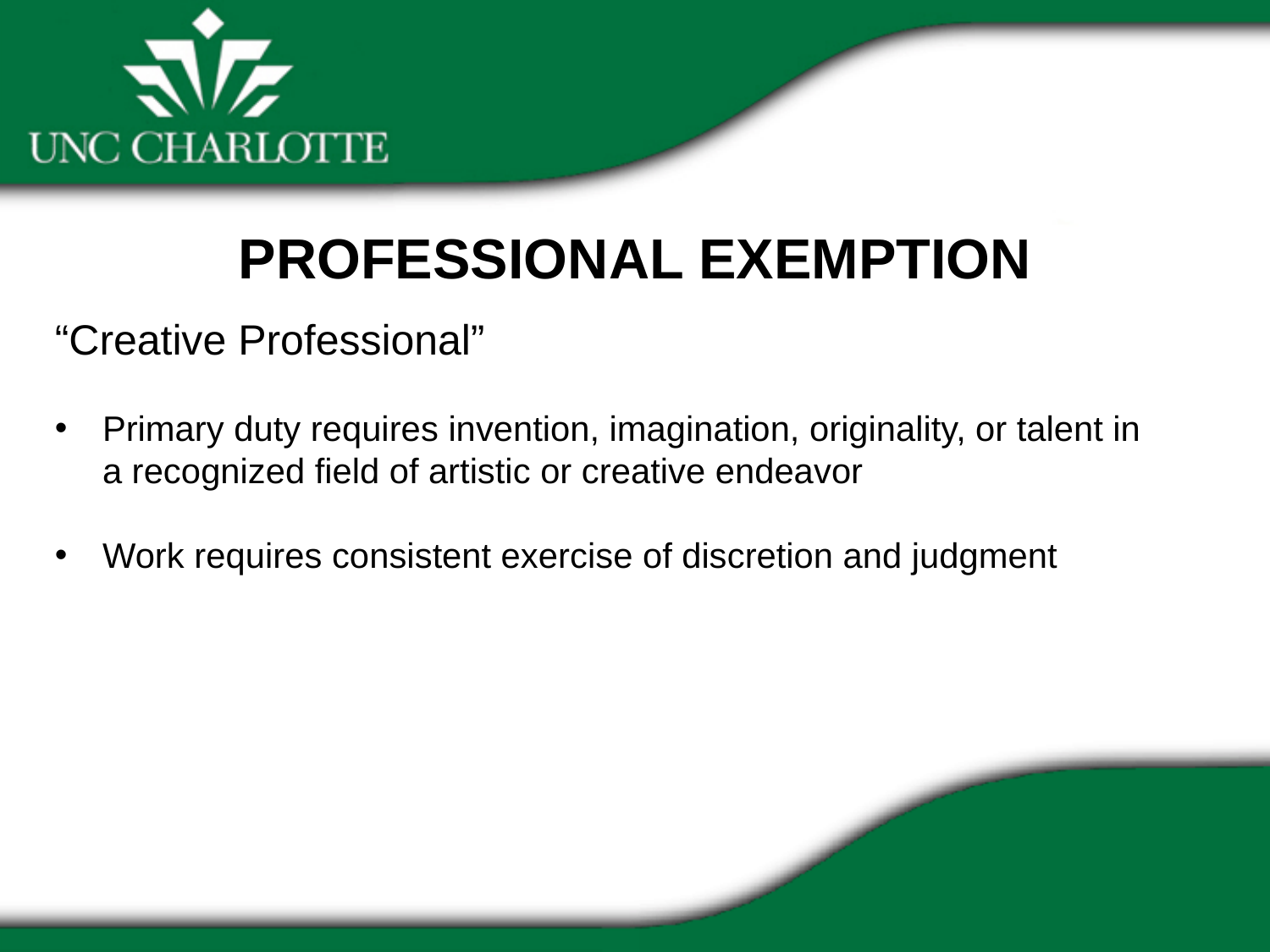

PROFESSIONAL EXEMPTION
“Creative Professional”

Primary duty requires invention, imagination, originality, or talent in a recognized field of artistic or creative endeavor

Work requires consistent exercise of discretion and judgment